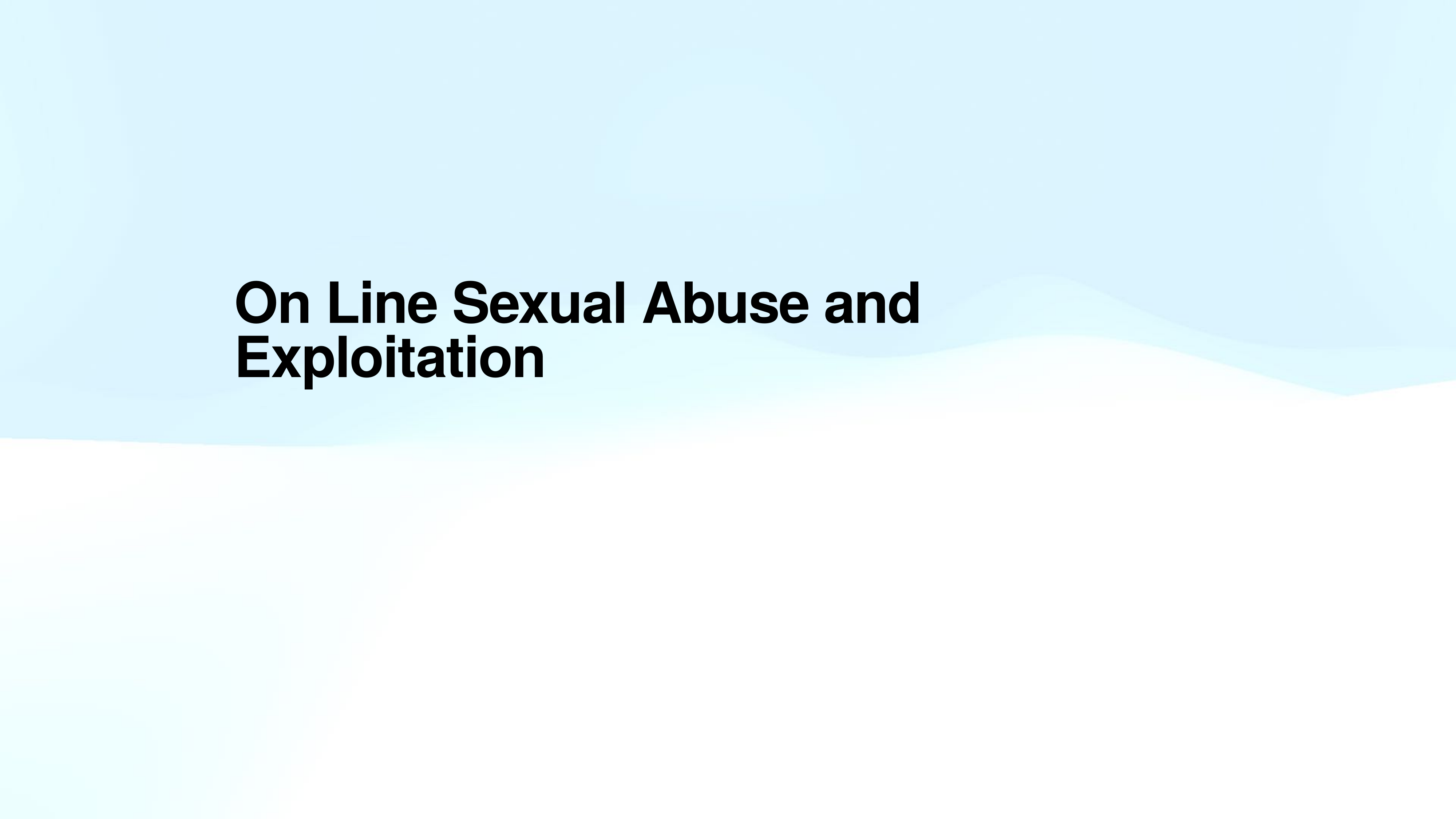

# On Line Sexual Abuse and Exploitation